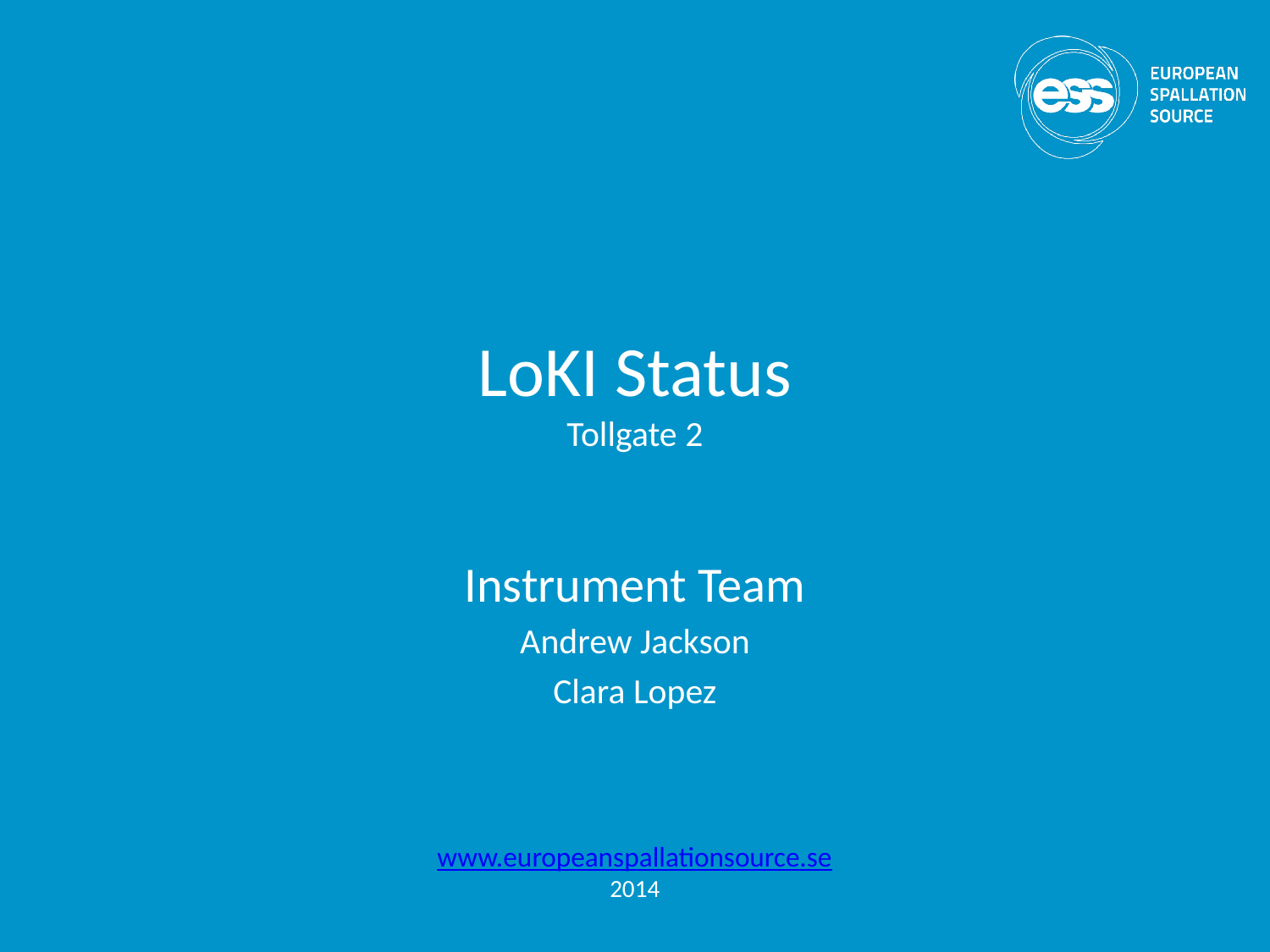

# LoKI Status Tollgate 2
Instrument Team
Andrew Jackson
Clara Lopez
www.europeanspallationsource.se
2014